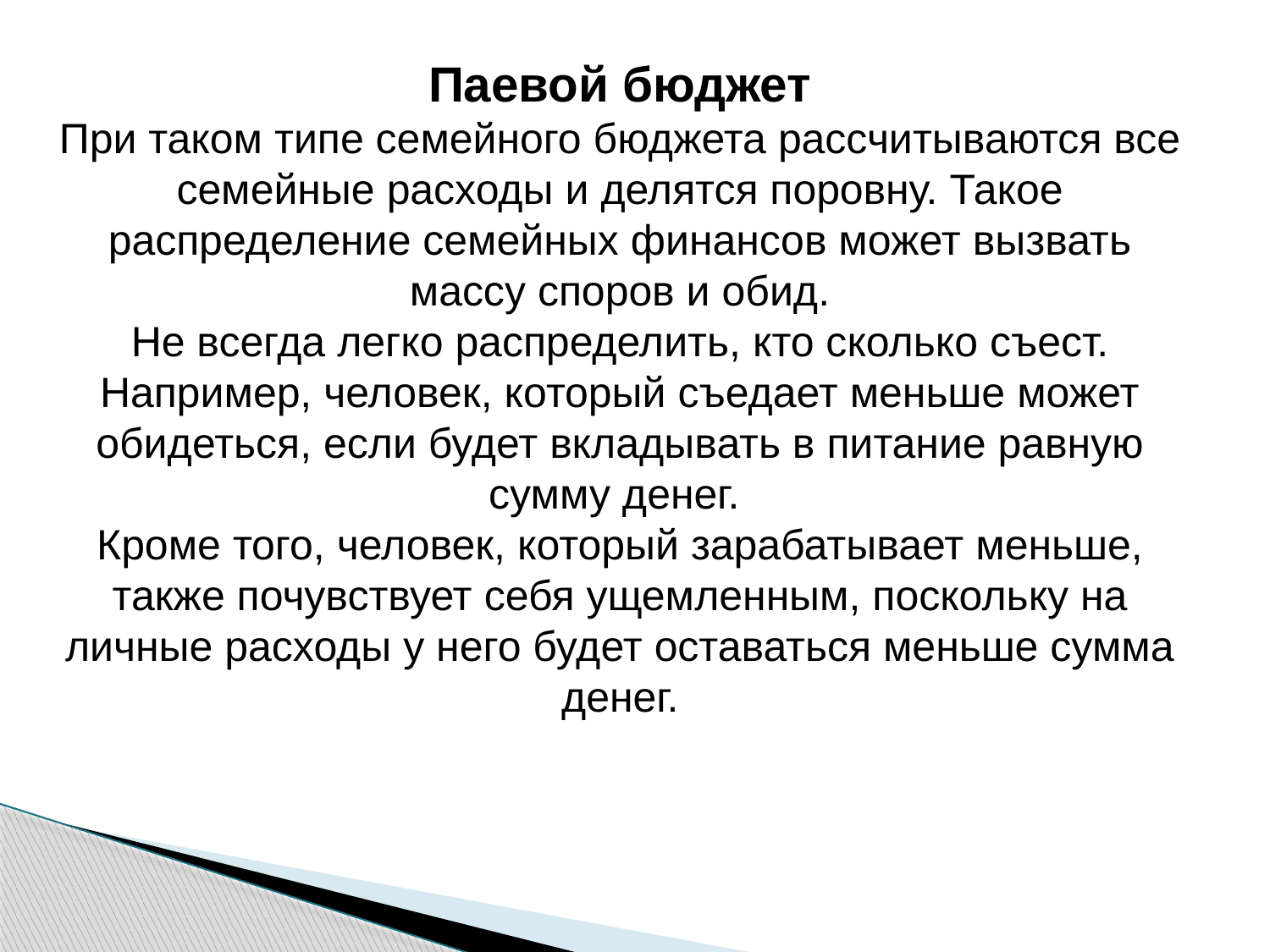

Паевой бюджет
При таком типе семейного бюджета рассчитываются все семейные расходы и делятся поровну. Такое распределение семейных финансов может вызвать массу споров и обид.
Не всегда легко распределить, кто сколько съест. Например, человек, который съедает меньше может обидеться, если будет вкладывать в питание равную сумму денег.
Кроме того, человек, который зарабатывает меньше, также почувствует себя ущемленным, поскольку на личные расходы у него будет оставаться меньше сумма денег.